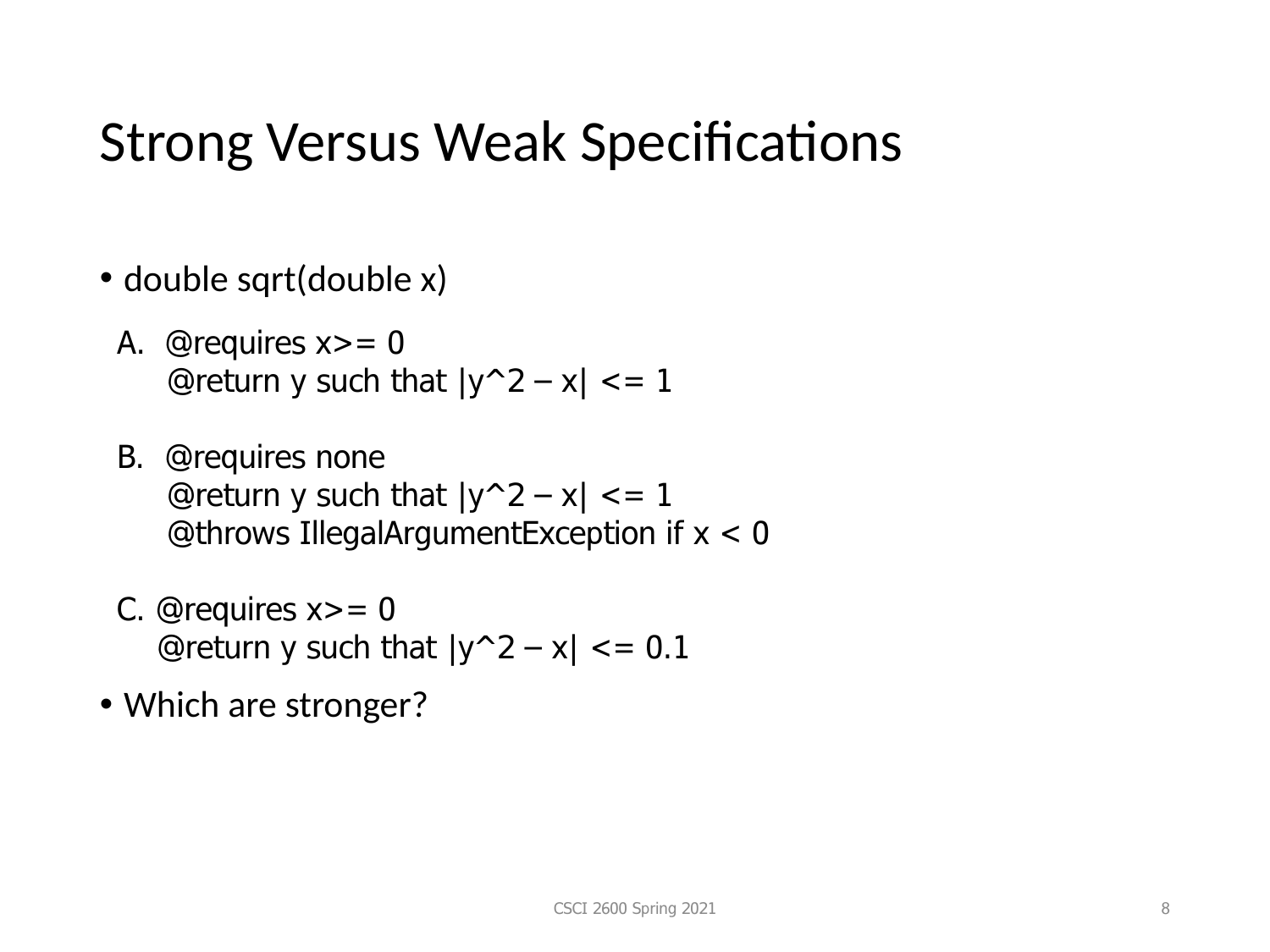

Strong Versus Weak Specifications
double sqrt(double x)

Which are stronger?

@requires x>= 0
     @return y such that |y^2 – x| <= 1

@requires none
     @return y such that |y^2 – x| <= 1
     @throws IllegalArgumentException if x < 0

C. @requires x>= 0
    @return y such that |y^2 – x| <= 0.1

CSCI 2600 Spring 2021
8